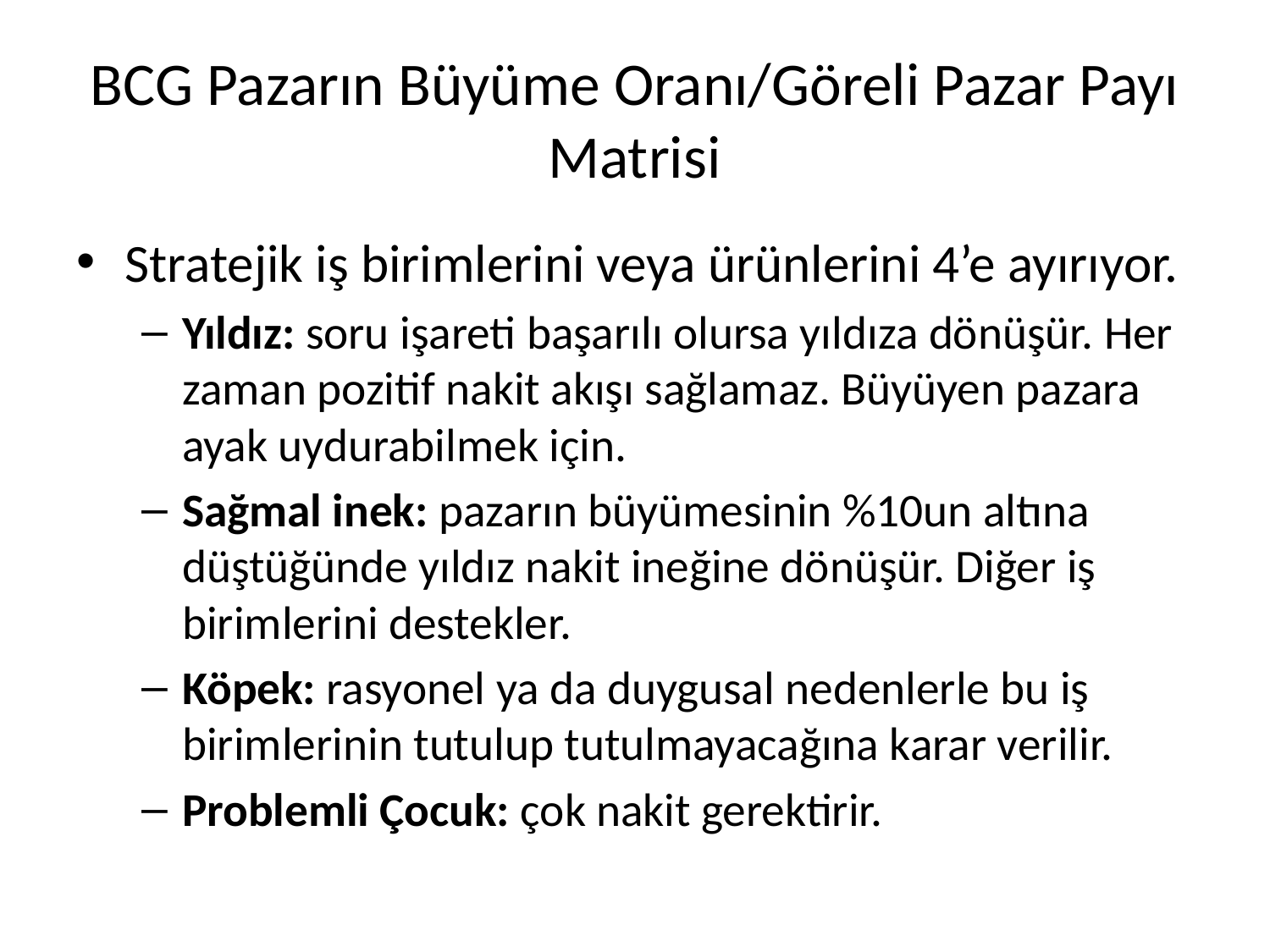

# BCG Pazarın Büyüme Oranı/Göreli Pazar Payı Matrisi
Stratejik iş birimlerini veya ürünlerini 4’e ayırıyor.
Yıldız: soru işareti başarılı olursa yıldıza dönüşür. Her zaman pozitif nakit akışı sağlamaz. Büyüyen pazara ayak uydurabilmek için.
Sağmal inek: pazarın büyümesinin %10un altına düştüğünde yıldız nakit ineğine dönüşür. Diğer iş birimlerini destekler.
Köpek: rasyonel ya da duygusal nedenlerle bu iş birimlerinin tutulup tutulmayacağına karar verilir.
Problemli Çocuk: çok nakit gerektirir.